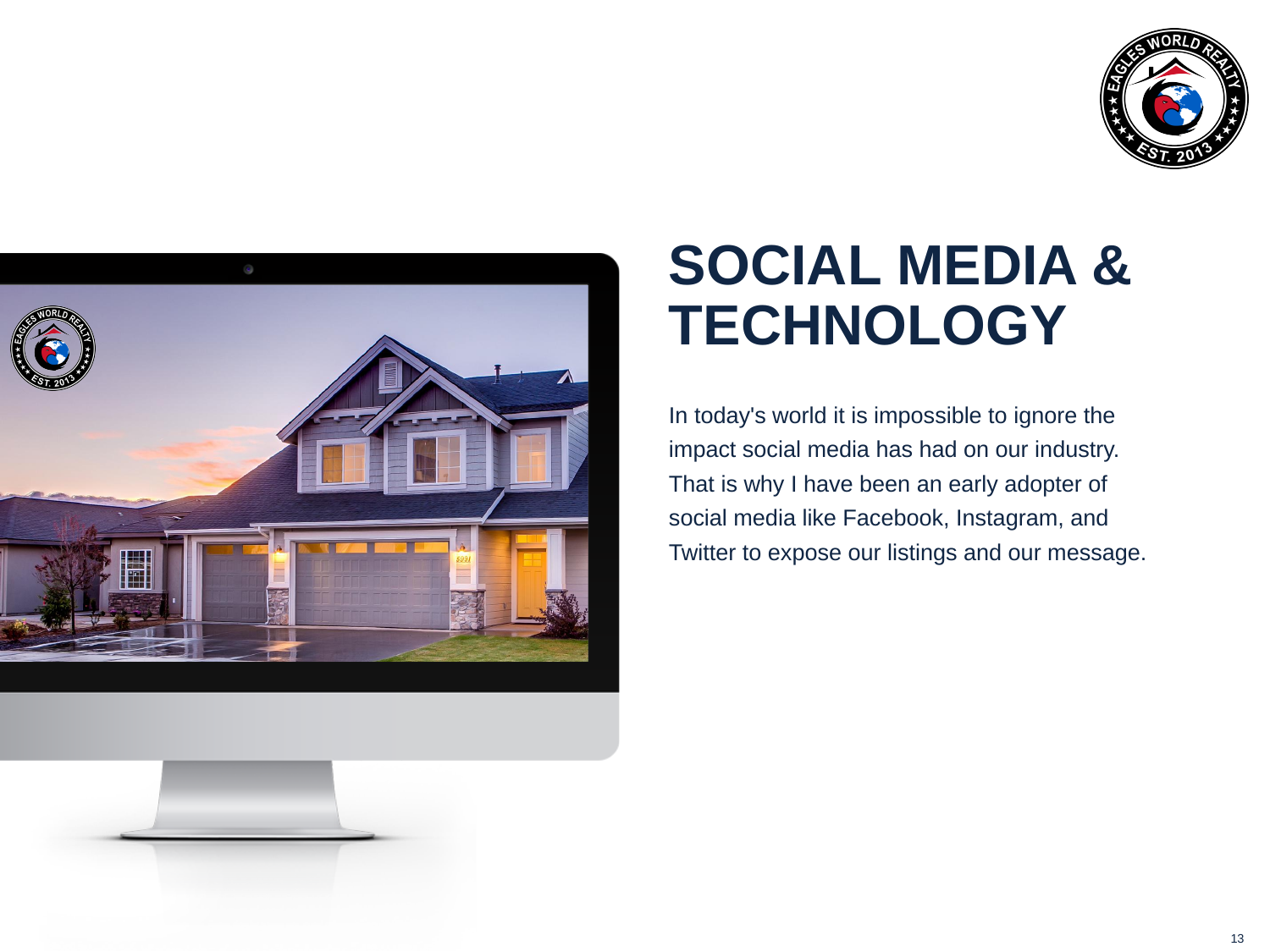

# SOCIAL MEDIA & TECHNOLOGY
In today's world it is impossible to ignore the impact social media has had on our industry. That is why I have been an early adopter of social media like Facebook, Instagram, and Twitter to expose our listings and our message.
13